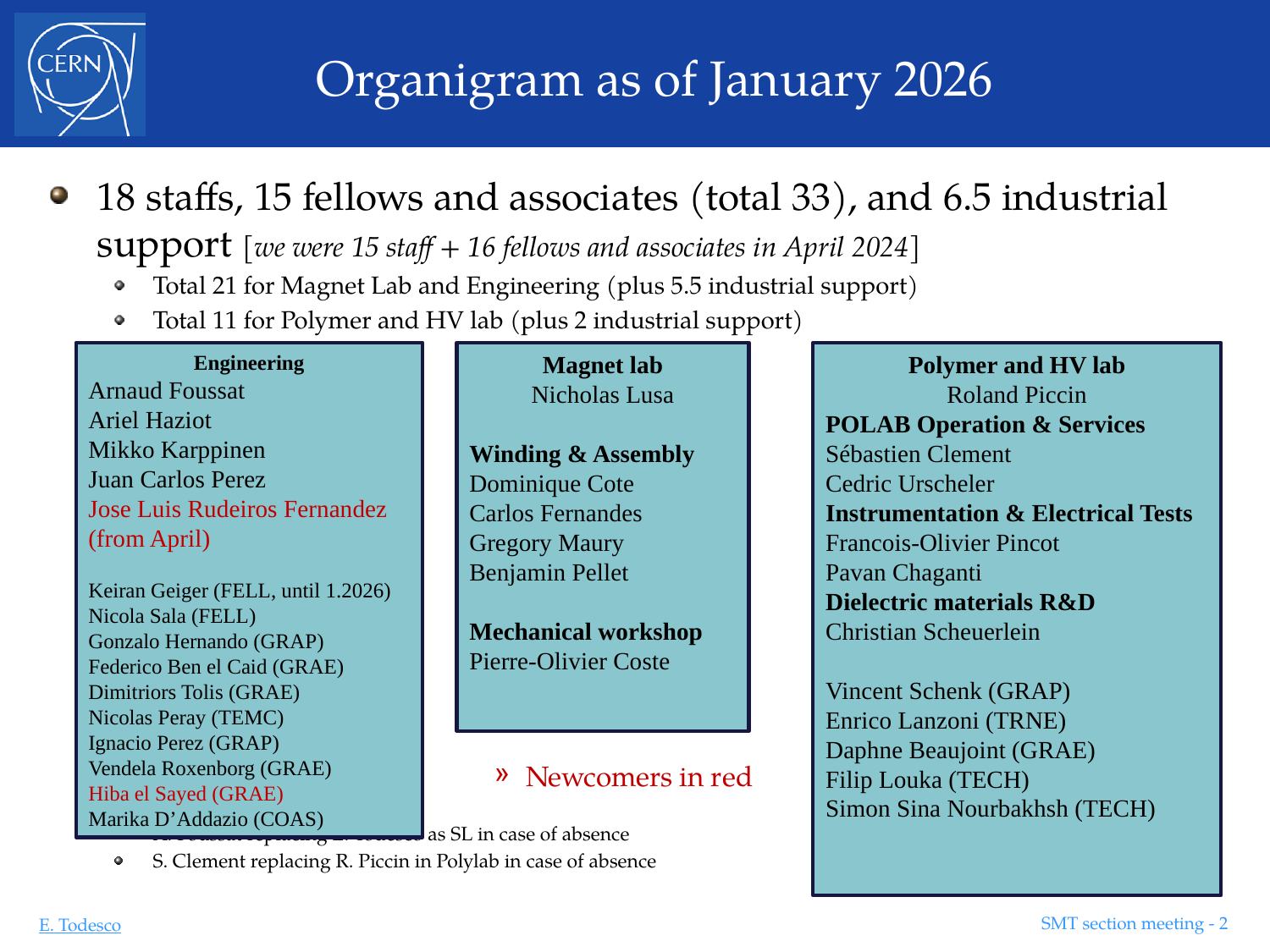

# Organigram as of January 2026
18 staffs, 15 fellows and associates (total 33), and 6.5 industrial support [we were 15 staff + 16 fellows and associates in April 2024]
Total 21 for Magnet Lab and Engineering (plus 5.5 industrial support)
Total 11 for Polymer and HV lab (plus 2 industrial support)

Newcomers in red

A. Foussat replacing E. Todesco as SL in case of absence
S. Clement replacing R. Piccin in Polylab in case of absence
Engineering
Arnaud Foussat
Ariel Haziot
Mikko Karppinen
Juan Carlos Perez
Jose Luis Rudeiros Fernandez (from April)

Keiran Geiger (FELL, until 1.2026)
Nicola Sala (FELL)
Gonzalo Hernando (GRAP)
Federico Ben el Caid (GRAE)
Dimitriors Tolis (GRAE)
Nicolas Peray (TEMC)
Ignacio Perez (GRAP)
Vendela Roxenborg (GRAE)
Hiba el Sayed (GRAE)
Marika D’Addazio (COAS)

Magnet lab
Nicholas Lusa

Winding & Assembly
Dominique Cote
Carlos Fernandes
Gregory Maury
Benjamin Pellet

Mechanical workshop
Pierre-Olivier Coste
Polymer and HV lab
Roland Piccin
POLAB Operation & Services
Sébastien Clement
Cedric Urscheler
Instrumentation & Electrical Tests
Francois-Olivier Pincot
Pavan Chaganti
Dielectric materials R&D
Christian Scheuerlein

Vincent Schenk (GRAP)
Enrico Lanzoni (TRNE)
Daphne Beaujoint (GRAE)
Filip Louka (TECH)
Simon Sina Nourbakhsh (TECH)
SMT section meeting - 2